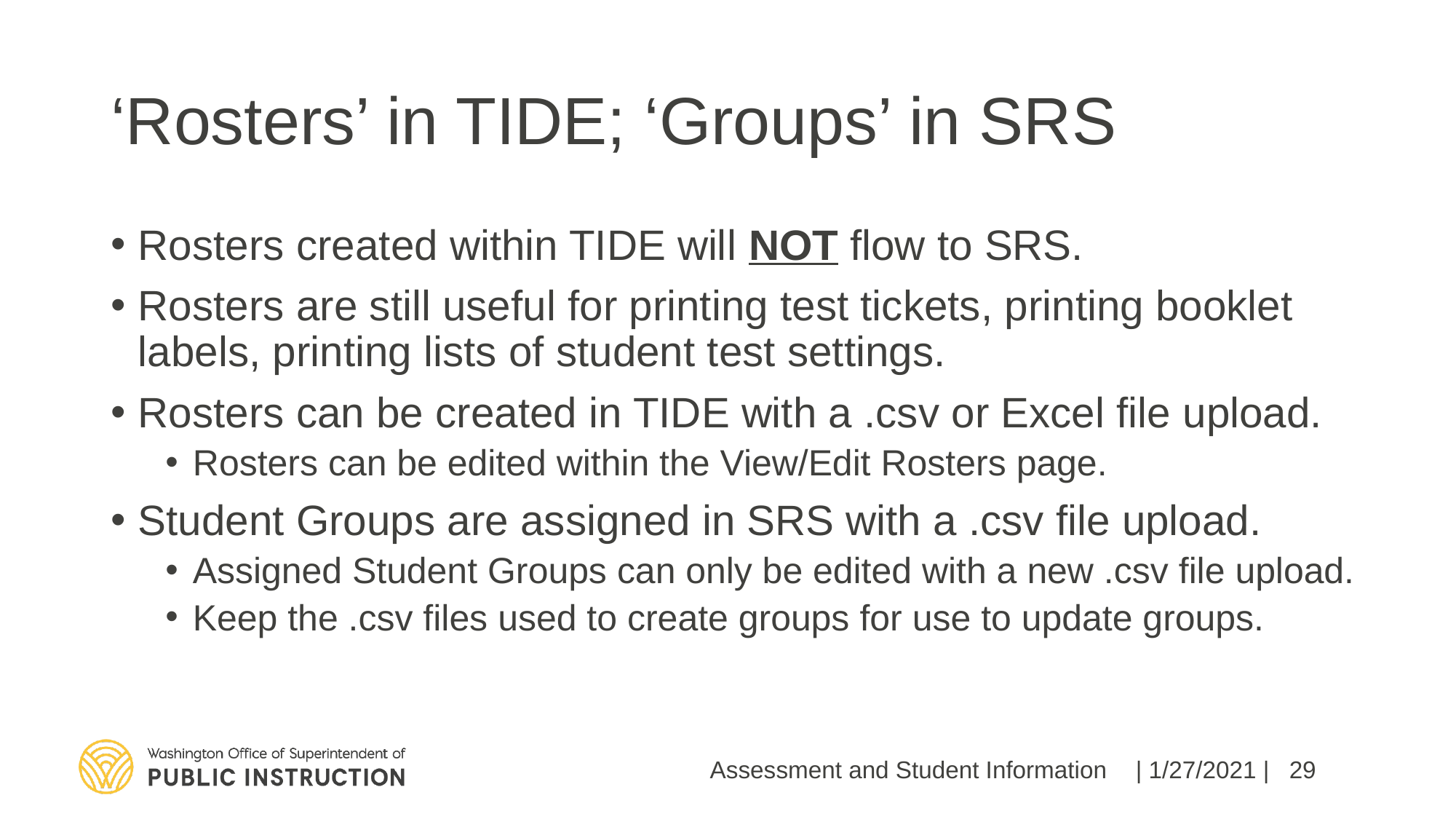

# ‘Rosters’ in TIDE; ‘Groups’ in SRS
Rosters created within TIDE will NOT flow to SRS.
Rosters are still useful for printing test tickets, printing booklet labels, printing lists of student test settings.
Rosters can be created in TIDE with a .csv or Excel file upload.
Rosters can be edited within the View/Edit Rosters page.
Student Groups are assigned in SRS with a .csv file upload.
Assigned Student Groups can only be edited with a new .csv file upload.
Keep the .csv files used to create groups for use to update groups.
Assessment and Student Information
| 1/27/2021 |
29